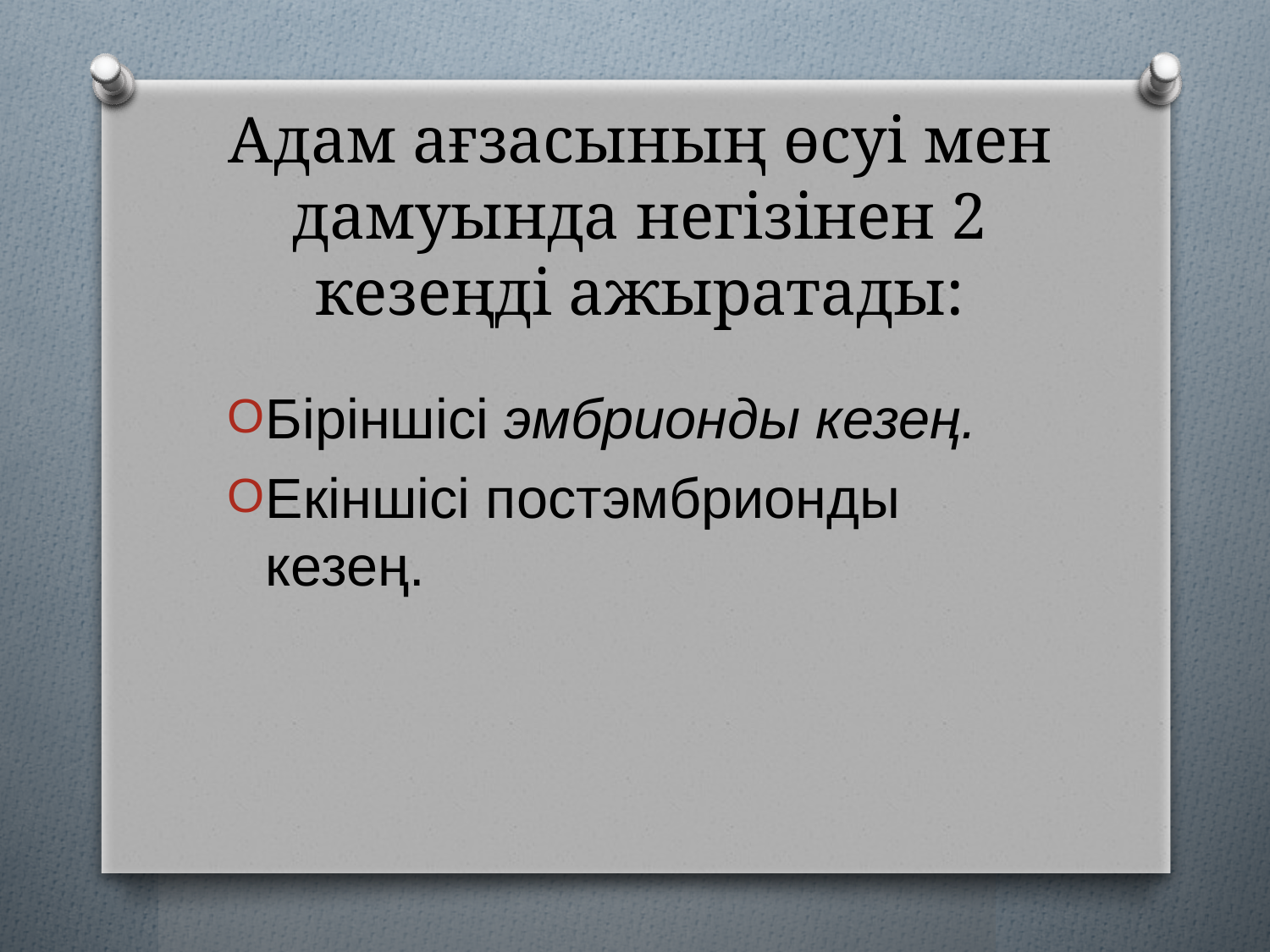

# Адам ағзасының өсуі мен дамуында негізінен 2 кезеңді ажыратады:
Біріншісі эмбрионды кезең.
Екіншісі постэмбрионды кезең.